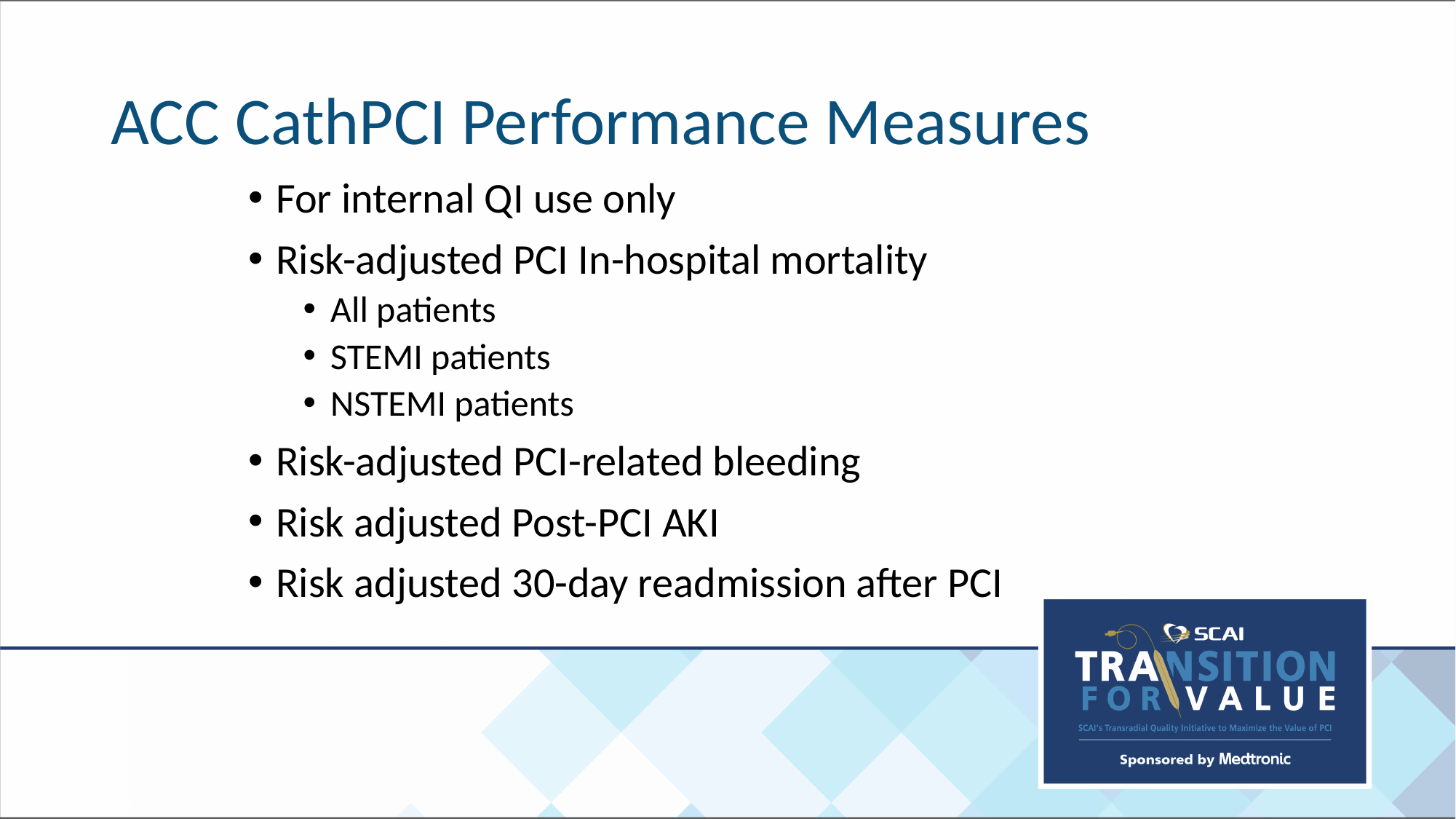

# ACC CathPCI Performance Measures
For internal QI use only
Risk-adjusted PCI In-hospital mortality
All patients
STEMI patients
NSTEMI patients
Risk-adjusted PCI-related bleeding
Risk adjusted Post-PCI AKI
Risk adjusted 30-day readmission after PCI